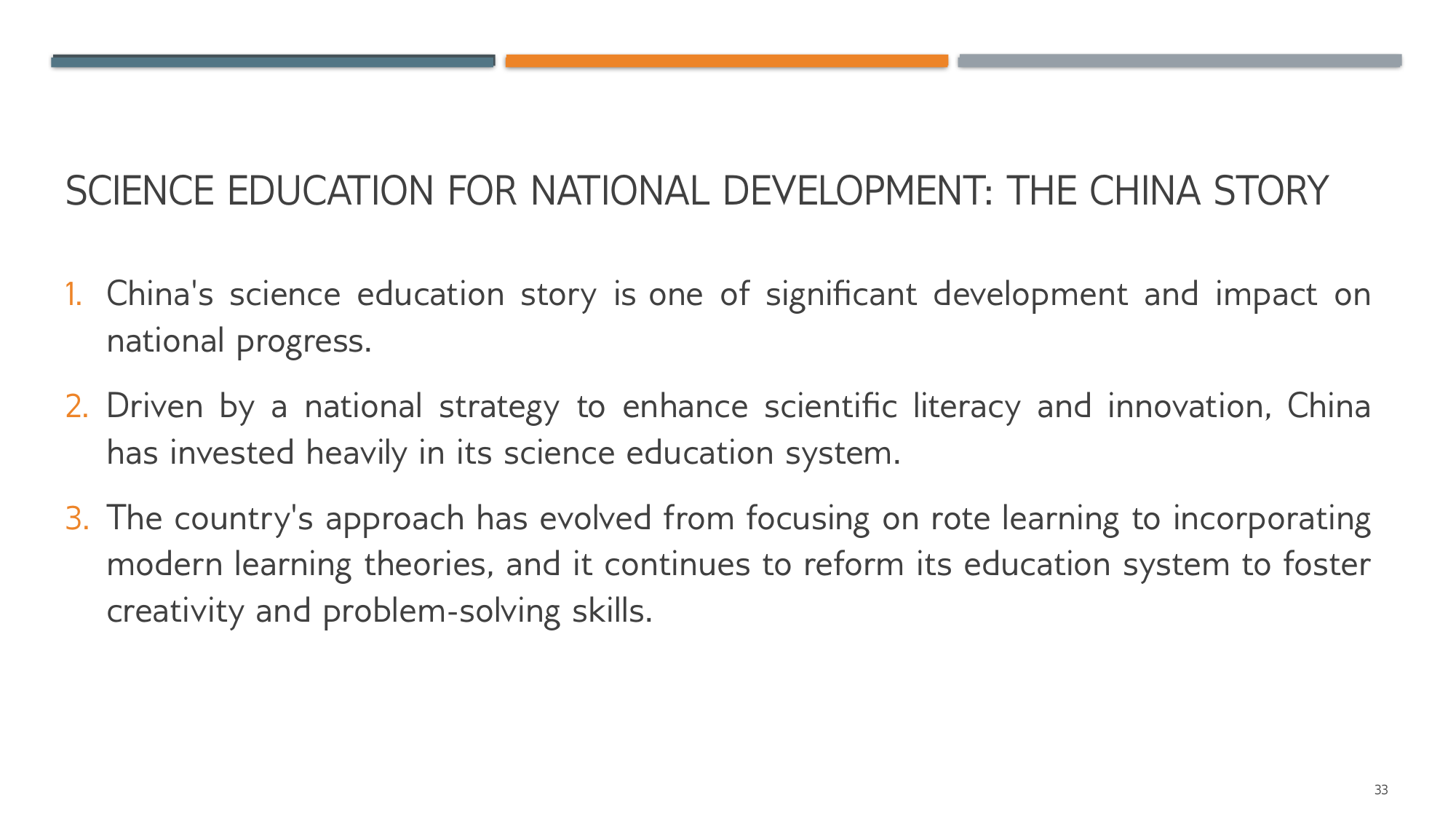

# Science education for national development: the china story
China's science education story is one of significant development and impact on national progress.
Driven by a national strategy to enhance scientific literacy and innovation, China has invested heavily in its science education system.
The country's approach has evolved from focusing on rote learning to incorporating modern learning theories, and it continues to reform its education system to foster creativity and problem-solving skills.
33